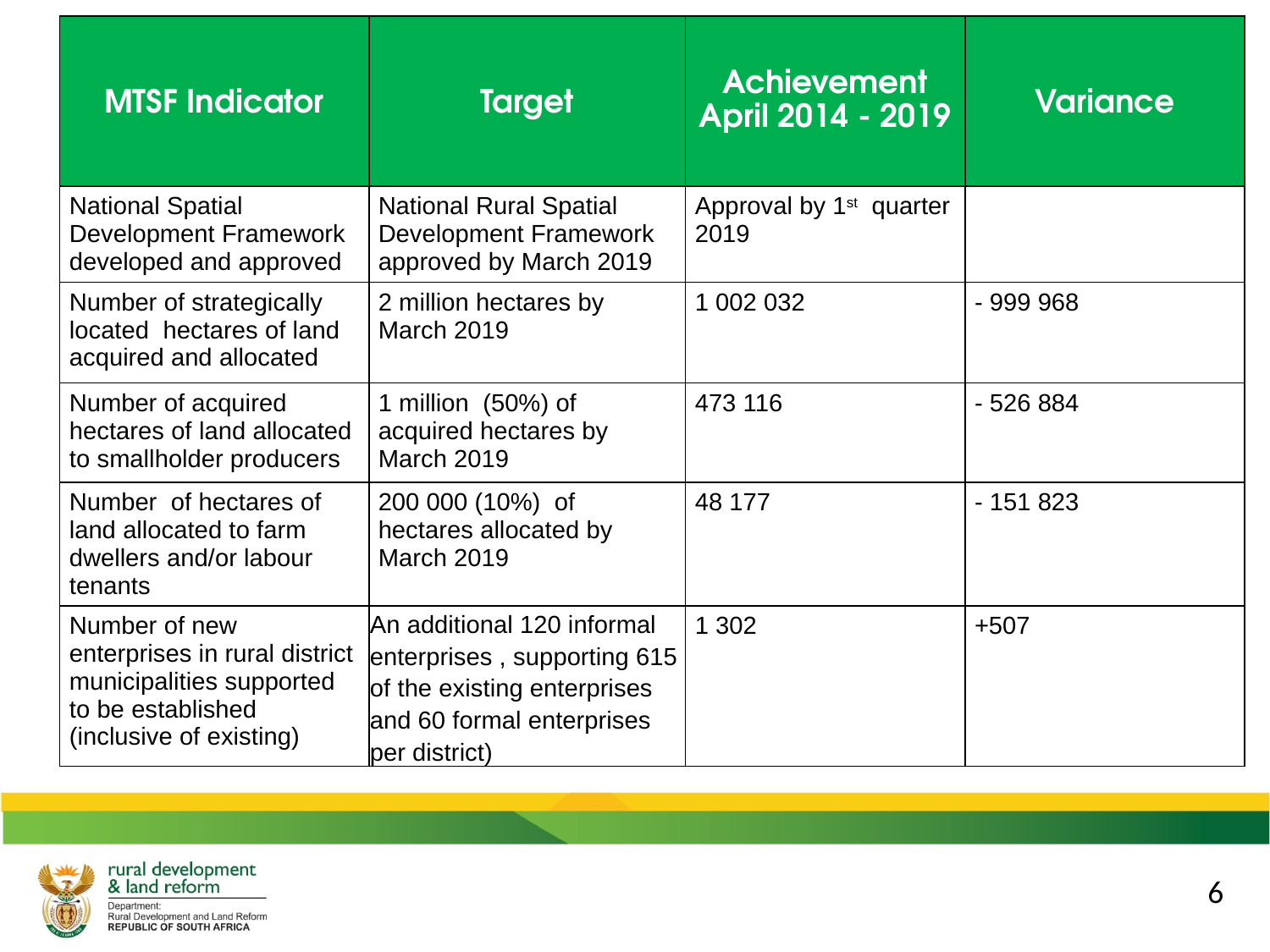

| MTSF Indicator | Target | Achievement April 2014 - 2019 | Variance |
| --- | --- | --- | --- |
| National Spatial Development Framework developed and approved | National Rural Spatial Development Framework approved by March 2019 | Approval by 1st quarter 2019 |  |
| Number of strategically located hectares of land acquired and allocated | 2 million hectares by March 2019 | 1 002 032 | - 999 968 |
| Number of acquired hectares of land allocated to smallholder producers | 1 million (50%) of acquired hectares by March 2019 | 473 116 | - 526 884 |
| Number of hectares of land allocated to farm dwellers and/or labour tenants | 200 000 (10%) of hectares allocated by March 2019 | 48 177 | - 151 823 |
| Number of new enterprises in rural district municipalities supported to be established (inclusive of existing) | An additional 120 informal enterprises , supporting 615 of the existing enterprises and 60 formal enterprises per district) | 1 302 | +507 |
6